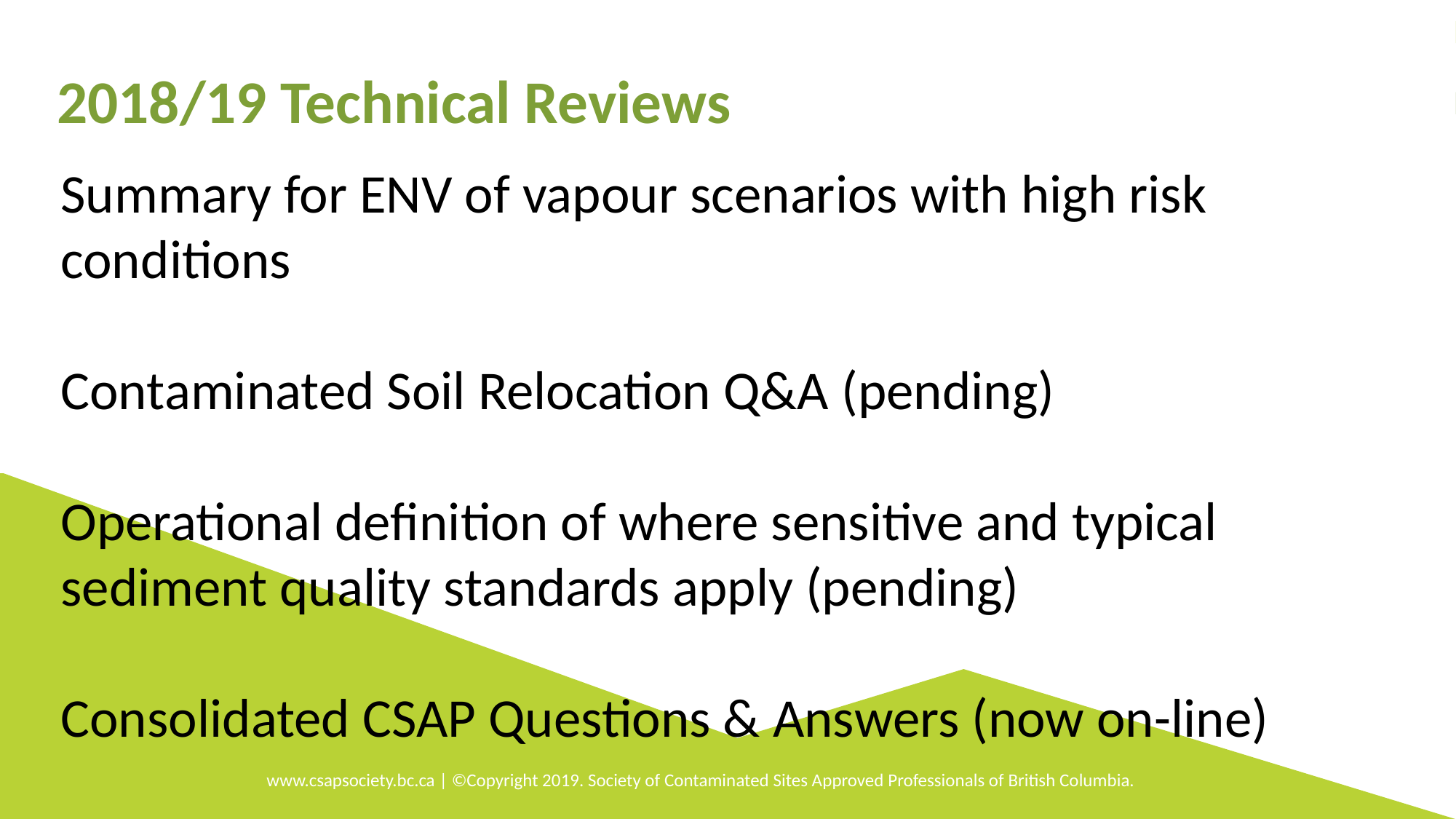

2018/19 Technical Reviews
Summary for ENV of vapour scenarios with high risk conditions

Contaminated Soil Relocation Q&A (pending)

Operational definition of where sensitive and typical sediment quality standards apply (pending)

Consolidated CSAP Questions & Answers (now on-line)

www.csapsociety.bc.ca | ©Copyright 2019. Society of Contaminated Sites Approved Professionals of British Columbia.